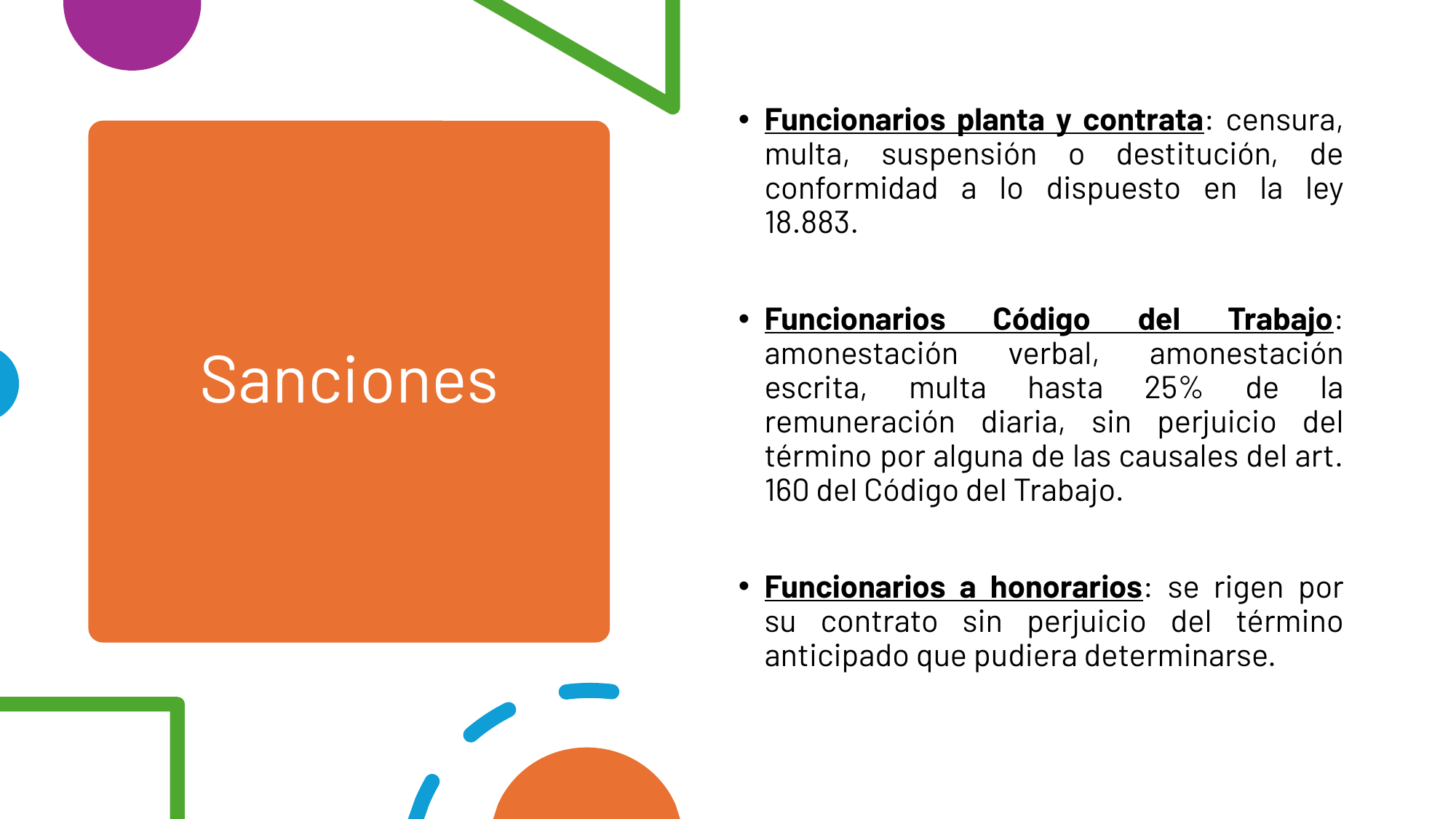

Funcionarios planta y contrata: censura, multa, suspensión o destitución, de conformidad a lo dispuesto en la ley 18.883.

Funcionarios Código del Trabajo: amonestación verbal, amonestación escrita, multa hasta 25% de la remuneración diaria, sin perjuicio del término por alguna de las causales del art. 160 del Código del Trabajo.

Funcionarios a honorarios: se rigen por su contrato sin perjuicio del término anticipado que pudiera determinarse.

# Sanciones